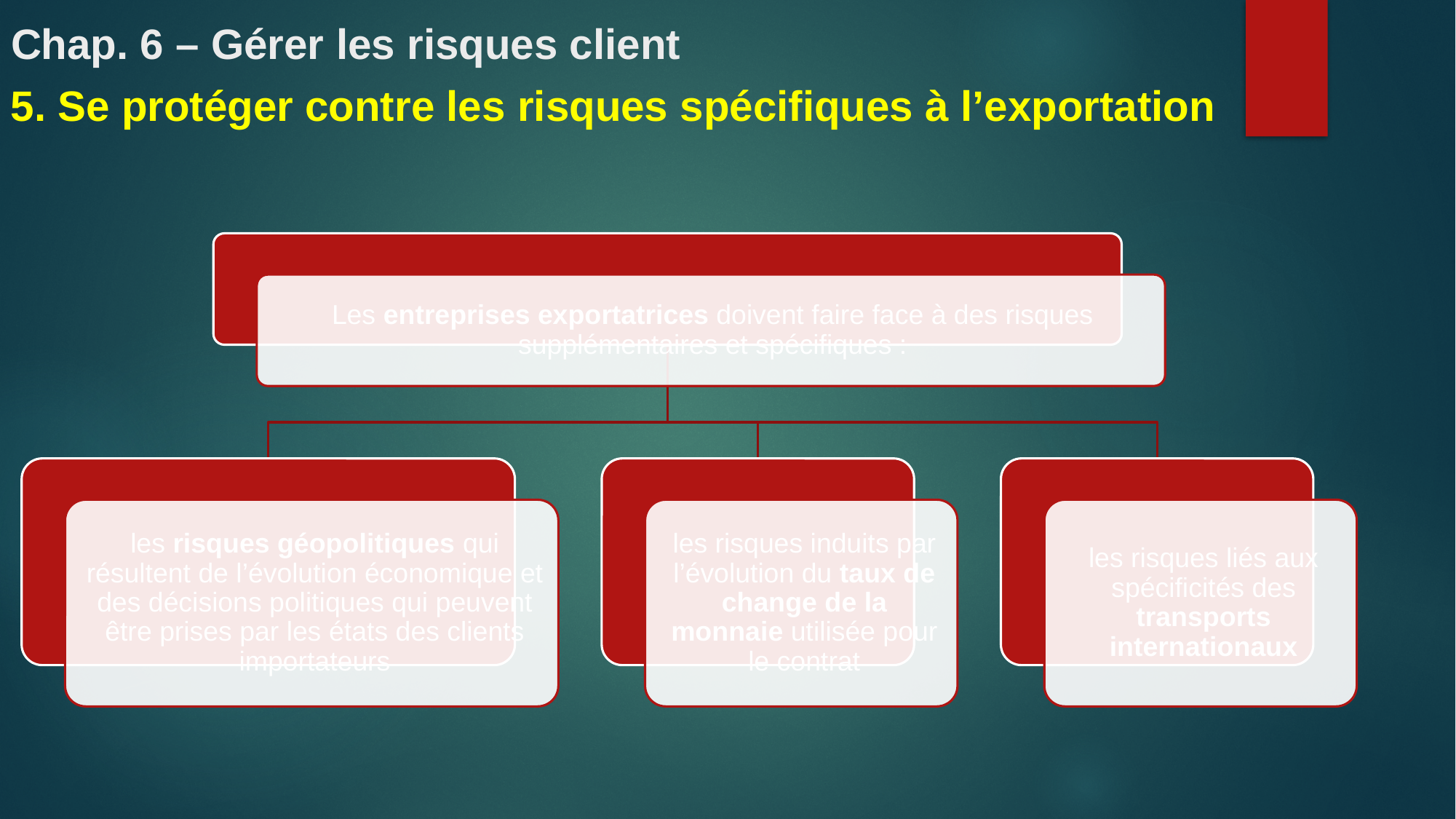

# Chap. 6 – Gérer les risques client
5. Se protéger contre les risques spécifiques à l’exportation
Les entreprises exportatrices doivent faire face à des risques supplémentaires et spécifiques :
les risques géopolitiques qui résultent de l’évolution économique et des décisions politiques qui peuvent être prises par les états des clients importateurs
les risques induits par l’évolution du taux de change de la monnaie utilisée pour le contrat
les risques liés aux spécificités des transports internationaux